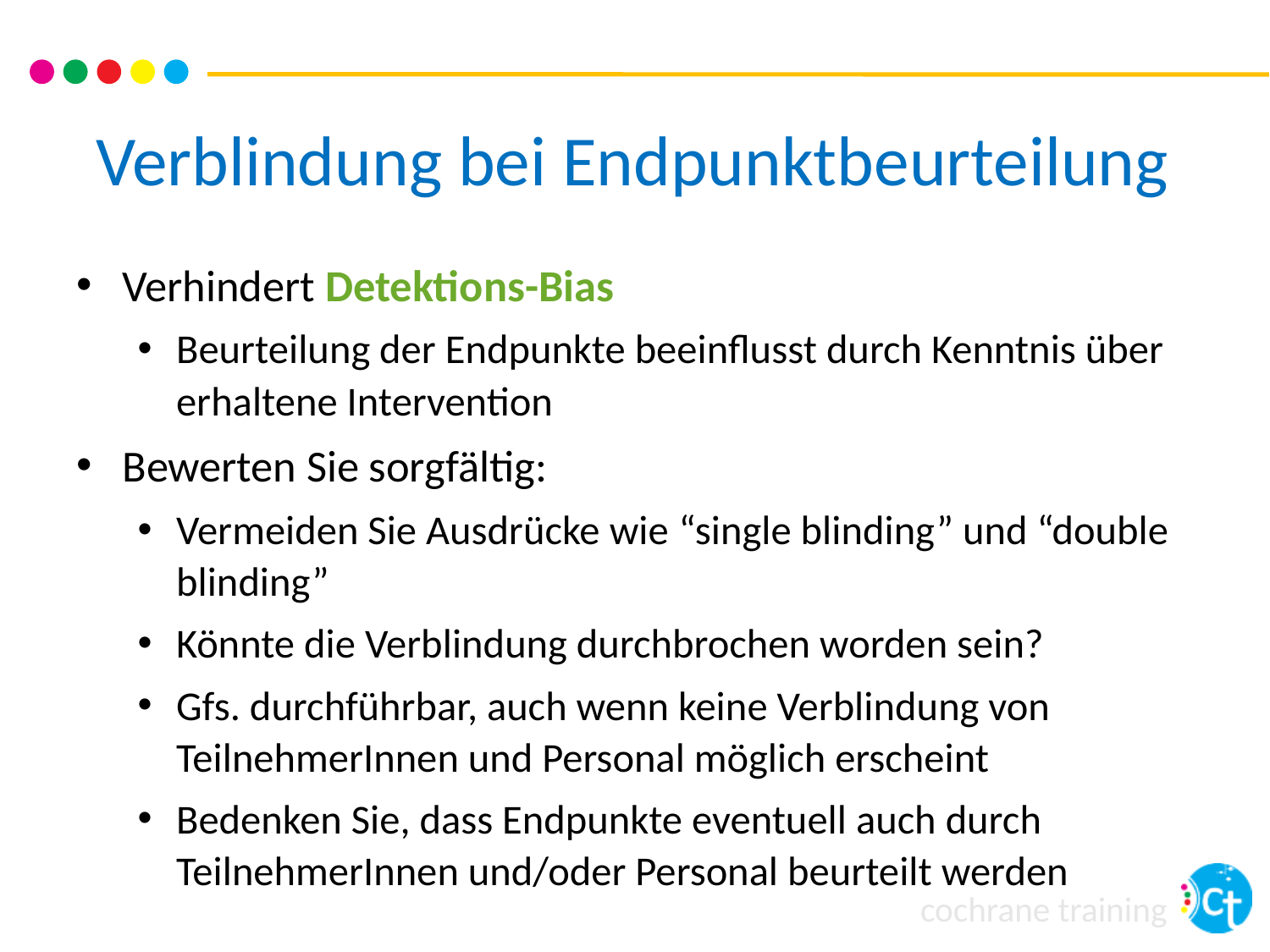

# Verblindung bei Endpunktbeurteilung
Verhindert Detektions-Bias
Beurteilung der Endpunkte beeinflusst durch Kenntnis über erhaltene Intervention
Bewerten Sie sorgfältig:
Vermeiden Sie Ausdrücke wie “single blinding” und “double blinding”
Könnte die Verblindung durchbrochen worden sein?
Gfs. durchführbar, auch wenn keine Verblindung von TeilnehmerInnen und Personal möglich erscheint
Bedenken Sie, dass Endpunkte eventuell auch durch TeilnehmerInnen und/oder Personal beurteilt werden